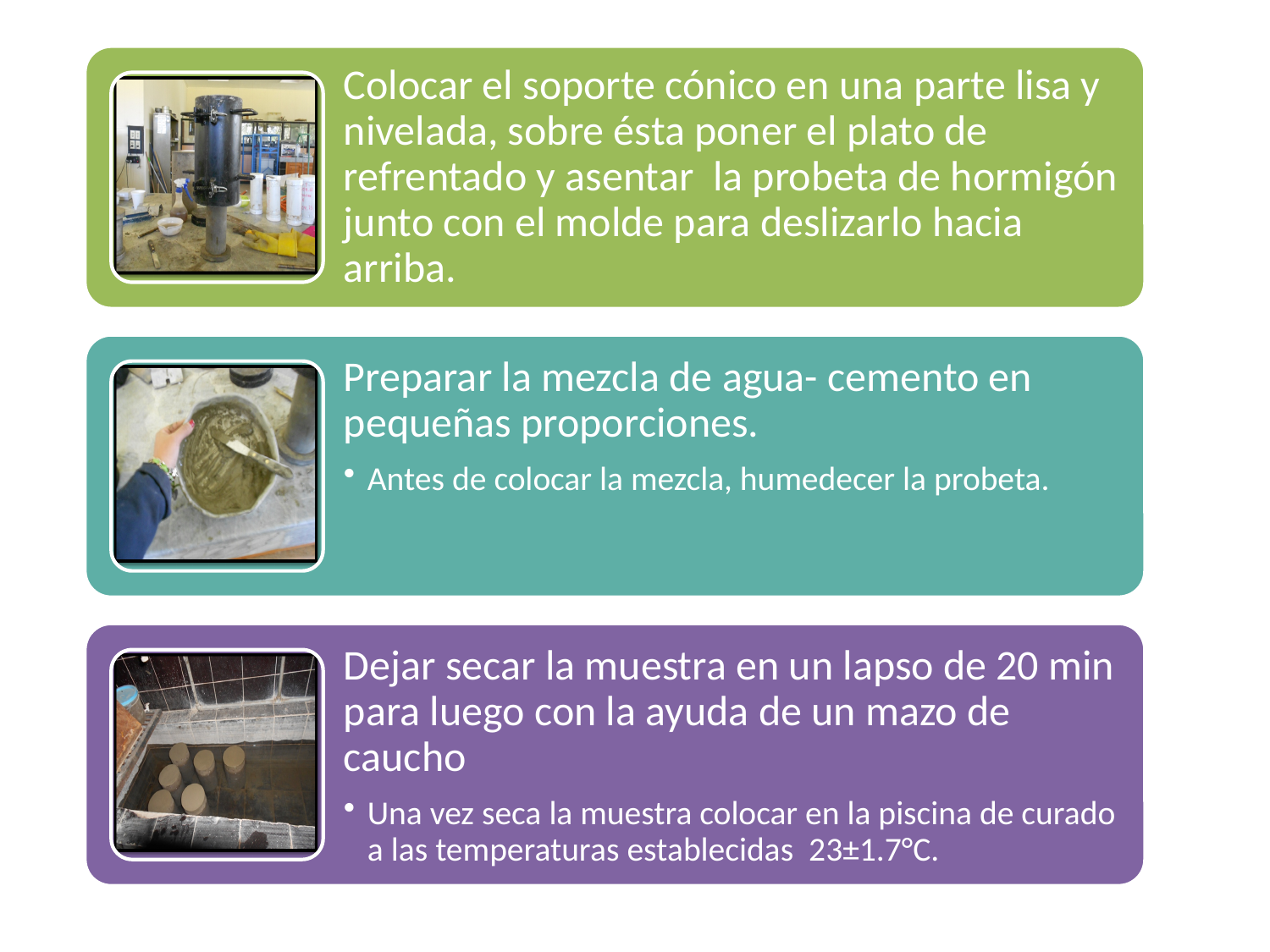

Colocar el soporte cónico en una parte lisa y nivelada, sobre ésta poner el plato de refrentado y asentar  la probeta de hormigón junto con el molde para deslizarlo hacia arriba.
Preparar la mezcla de agua- cemento en pequeñas proporciones.
Antes de colocar la mezcla, humedecer la probeta.
Dejar secar la muestra en un lapso de 20 min para luego con la ayuda de un mazo de caucho
Una vez seca la muestra colocar en la piscina de curado a las temperaturas establecidas  23±1.7°C.